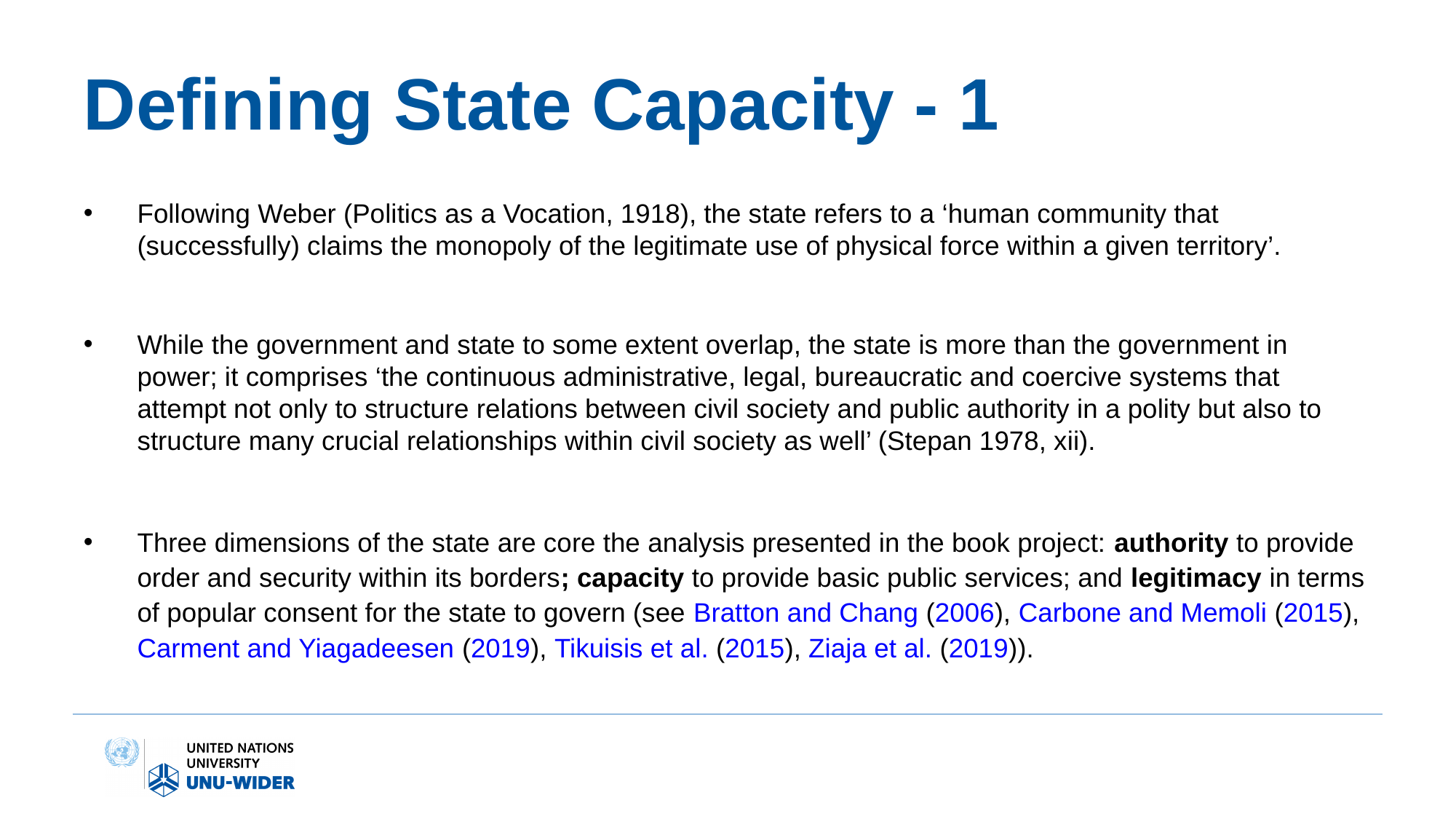

# Defining State Capacity - 1
Following Weber (Politics as a Vocation, 1918), the state refers to a ‘human community that (successfully) claims the monopoly of the legitimate use of physical force within a given territory’.

While the government and state to some extent overlap, the state is more than the government in power; it comprises ‘the continuous administrative, legal, bureaucratic and coercive systems that attempt not only to structure relations between civil society and public authority in a polity but also to structure many crucial relationships within civil society as well’ (Stepan 1978, xii).

Three dimensions of the state are core the analysis presented in the book project: authority to provide order and security within its borders; capacity to provide basic public services; and legitimacy in terms of popular consent for the state to govern (see Bratton and Chang (2006), Carbone and Memoli (2015), Carment and Yiagadeesen (2019), Tikuisis et al. (2015), Ziaja et al. (2019)).